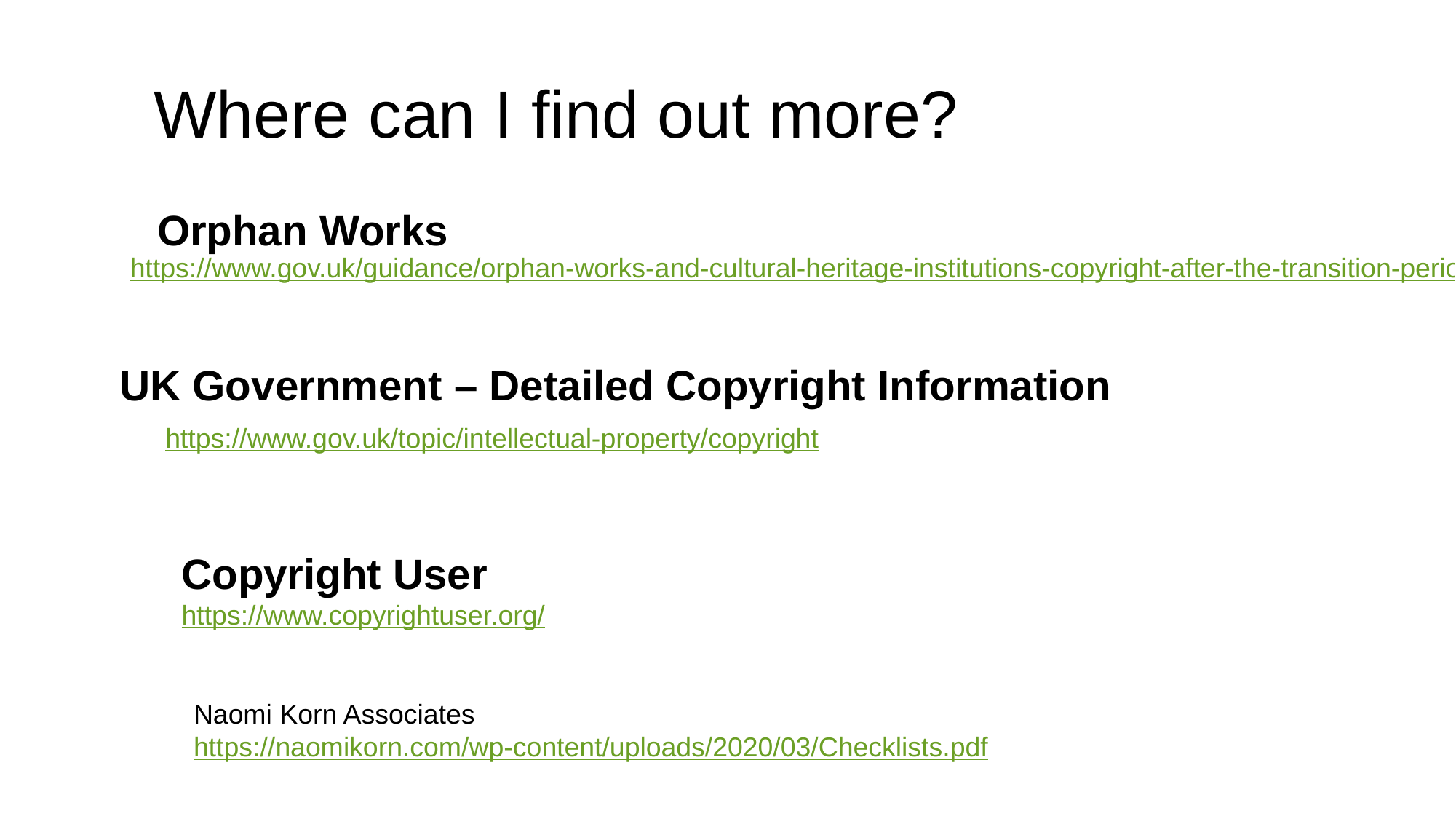

Where can I find out more?
Orphan Works
https://www.gov.uk/guidance/orphan-works-and-cultural-heritage-institutions-copyright-after-the-transition-period

UK Government – Detailed Copyright Information
https://www.gov.uk/topic/intellectual-property/copyright
Copyright User
https://www.copyrightuser.org/
Naomi Korn Associates
https://naomikorn.com/wp-content/uploads/2020/03/Checklists.pdf